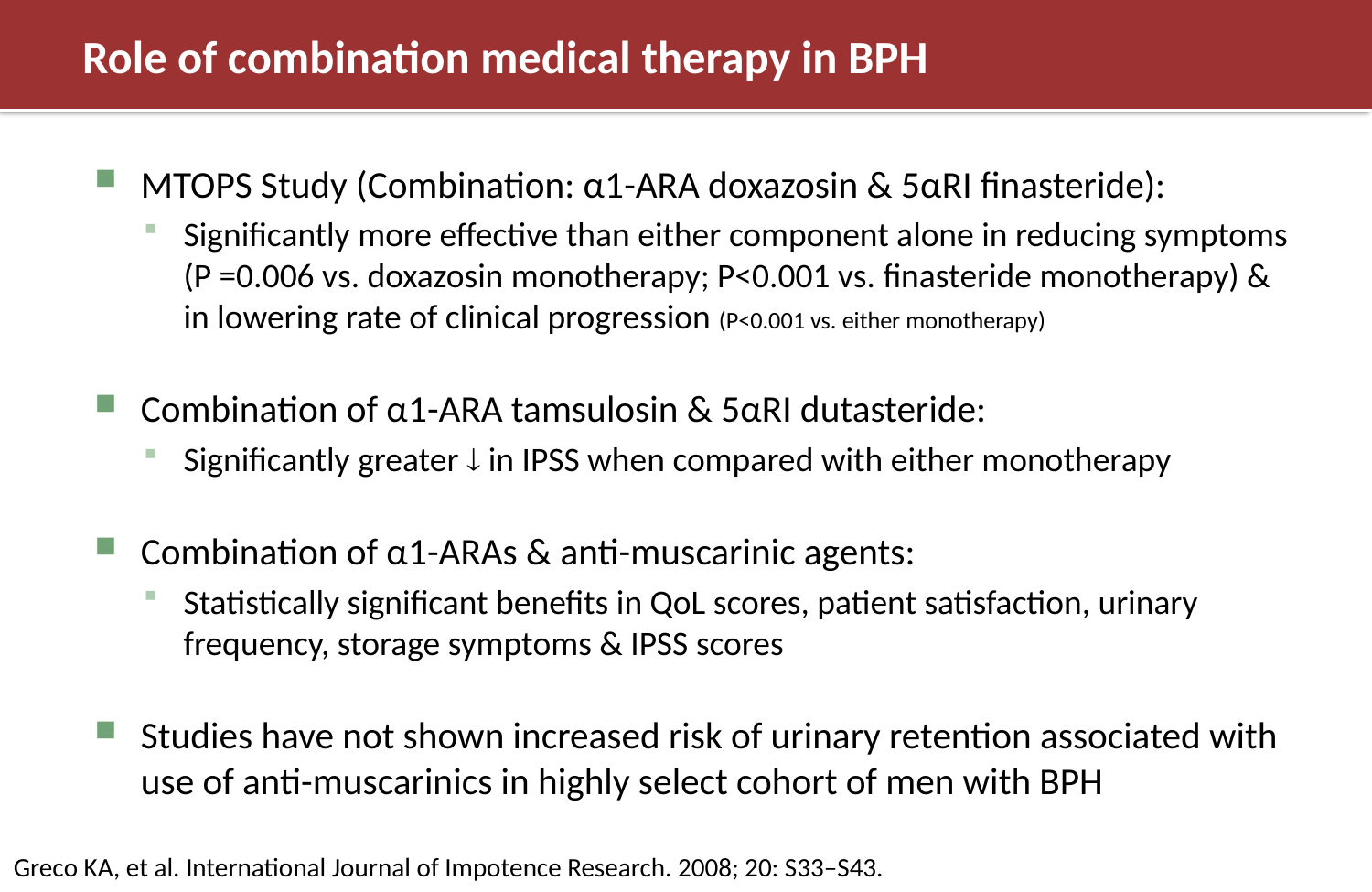

# Role of combination medical therapy in BPH
MTOPS Study (Combination: α1-ARA doxazosin & 5αRI finasteride):
Significantly more effective than either component alone in reducing symptoms (P =0.006 vs. doxazosin monotherapy; P<0.001 vs. finasteride monotherapy) & in lowering rate of clinical progression (P<0.001 vs. either monotherapy)

Combination of α1-ARA tamsulosin & 5αRI dutasteride:
Significantly greater ↓ in IPSS when compared with either monotherapy

Combination of α1-ARAs & anti-muscarinic agents:
Statistically significant benefits in QoL scores, patient satisfaction, urinary frequency, storage symptoms & IPSS scores

Studies have not shown increased risk of urinary retention associated with use of anti-muscarinics in highly select cohort of men with BPH
Greco KA, et al. International Journal of Impotence Research. 2008; 20: S33–S43.